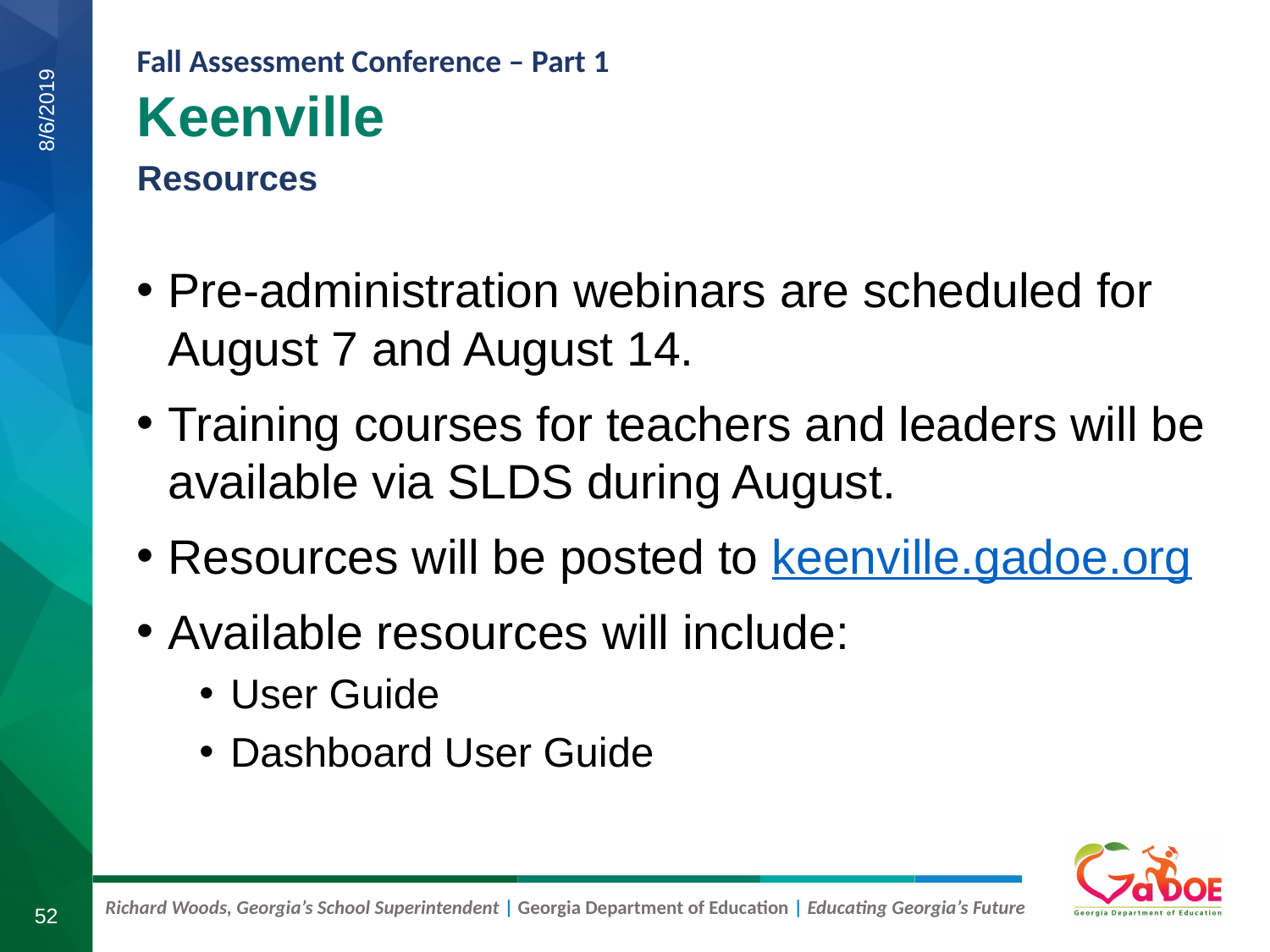

Keenville
Resources
8/6/2019
Pre-administration webinars are scheduled for August 7 and August 14.
Training courses for teachers and leaders will be available via SLDS during August.
Resources will be posted to keenville.gadoe.org
Available resources will include:
User Guide
Dashboard User Guide

52